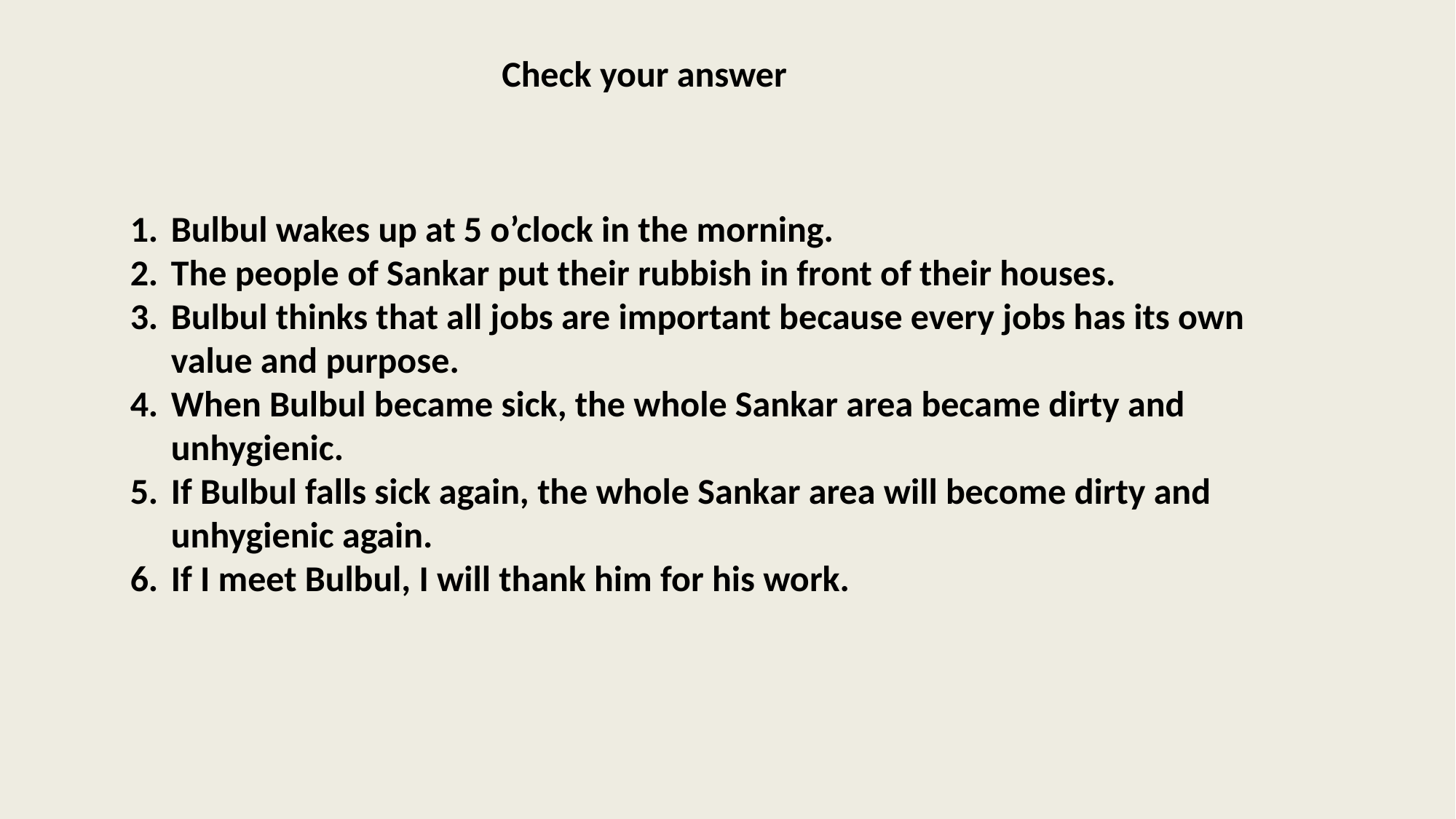

Check your answer
Bulbul wakes up at 5 o’clock in the morning.
The people of Sankar put their rubbish in front of their houses.
Bulbul thinks that all jobs are important because every jobs has its own value and purpose.
When Bulbul became sick, the whole Sankar area became dirty and unhygienic.
If Bulbul falls sick again, the whole Sankar area will become dirty and unhygienic again.
If I meet Bulbul, I will thank him for his work.